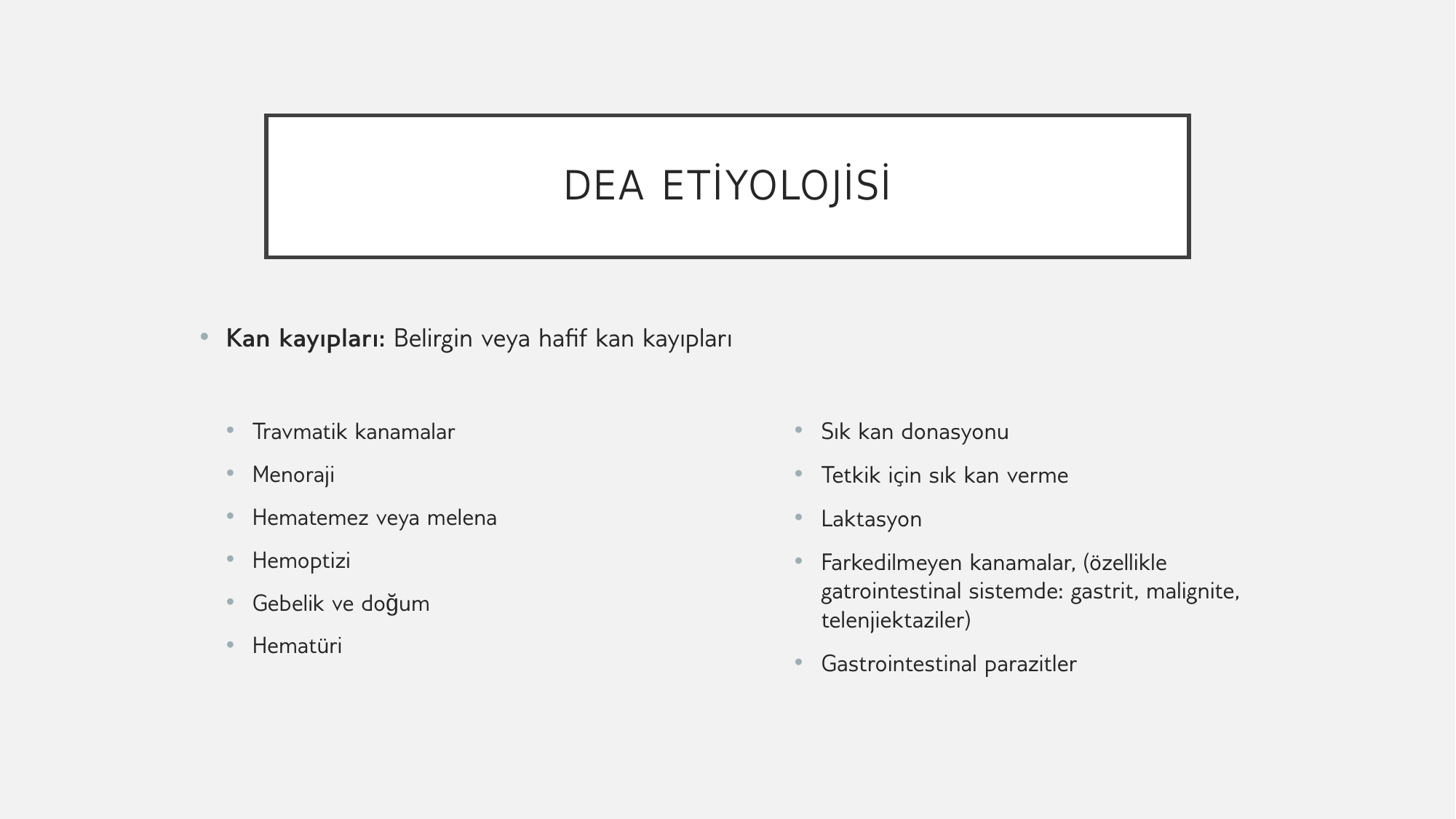

# DEA etiyolojisi
Kan kayıpları: Belirgin veya hafif kan kayıpları

Travmatik kanamalar
Menoraji
Hematemez veya melena
Hemoptizi
Gebelik ve doğum
Hematüri

Sık kan donasyonu
Tetkik için sık kan verme
Laktasyon
Farkedilmeyen kanamalar, (özellikle gatrointestinal sistemde: gastrit, malignite, telenjiektaziler)
Gastrointestinal parazitler